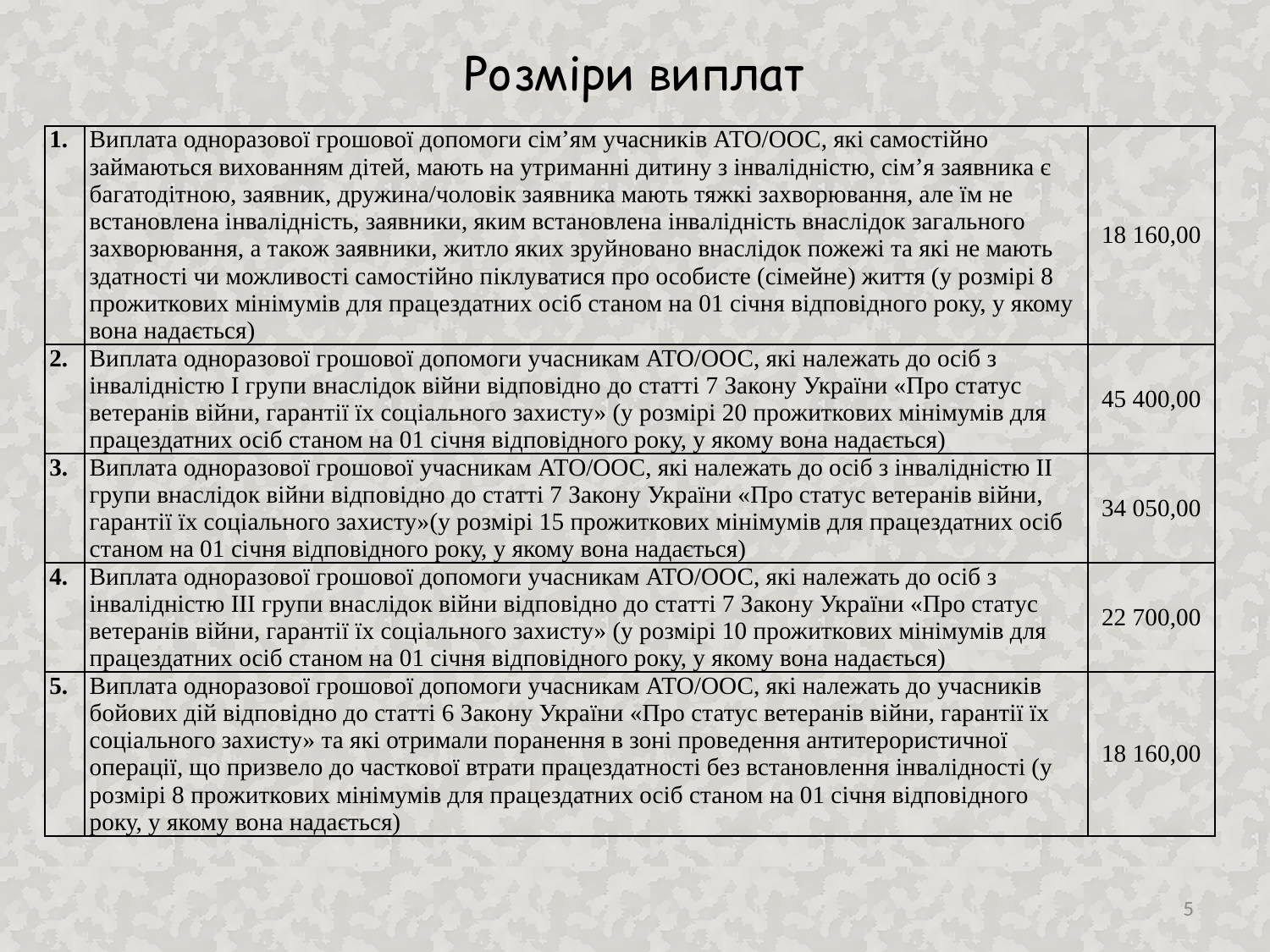

# Розміри виплат
| 1. | Виплата одноразової грошової допомоги сім’ям учасників АТО/ООС, які самостійно займаються вихованням дітей, мають на утриманні дитину з інвалідністю, сім’я заявника є багатодітною, заявник, дружина/чоловік заявника мають тяжкі захворювання, але їм не встановлена інвалідність, заявники, яким встановлена інвалідність внаслідок загального захворювання, а також заявники, житло яких зруйновано внаслідок пожежі та які не мають здатності чи можливості самостійно піклуватися про особисте (сімейне) життя (у розмірі 8 прожиткових мінімумів для працездатних осіб станом на 01 січня відповідного року, у якому вона надається) | 18 160,00 |
| --- | --- | --- |
| 2. | Виплата одноразової грошової допомоги учасникам АТО/ООС, які належать до осіб з інвалідністю І групи внаслідок війни відповідно до статті 7 Закону України «Про статус ветеранів війни, гарантії їх соціального захисту» (у розмірі 20 прожиткових мінімумів для працездатних осіб станом на 01 січня відповідного року, у якому вона надається) | 45 400,00 |
| 3. | Виплата одноразової грошової учасникам АТО/ООС, які належать до осіб з інвалідністю ІІ групи внаслідок війни відповідно до статті 7 Закону України «Про статус ветеранів війни, гарантії їх соціального захисту»(у розмірі 15 прожиткових мінімумів для працездатних осіб станом на 01 січня відповідного року, у якому вона надається) | 34 050,00 |
| 4. | Виплата одноразової грошової допомоги учасникам АТО/ООС, які належать до осіб з інвалідністю ІІІ групи внаслідок війни відповідно до статті 7 Закону України «Про статус ветеранів війни, гарантії їх соціального захисту» (у розмірі 10 прожиткових мінімумів для працездатних осіб станом на 01 січня відповідного року, у якому вона надається) | 22 700,00 |
| 5. | Виплата одноразової грошової допомоги учасникам АТО/ООС, які належать до учасників бойових дій відповідно до статті 6 Закону України «Про статус ветеранів війни, гарантії їх соціального захисту» та які отримали поранення в зоні проведення антитерористичної операції, що призвело до часткової втрати працездатності без встановлення інвалідності (у розмірі 8 прожиткових мінімумів для працездатних осіб станом на 01 січня відповідного року, у якому вона надається) | 18 160,00 |
5